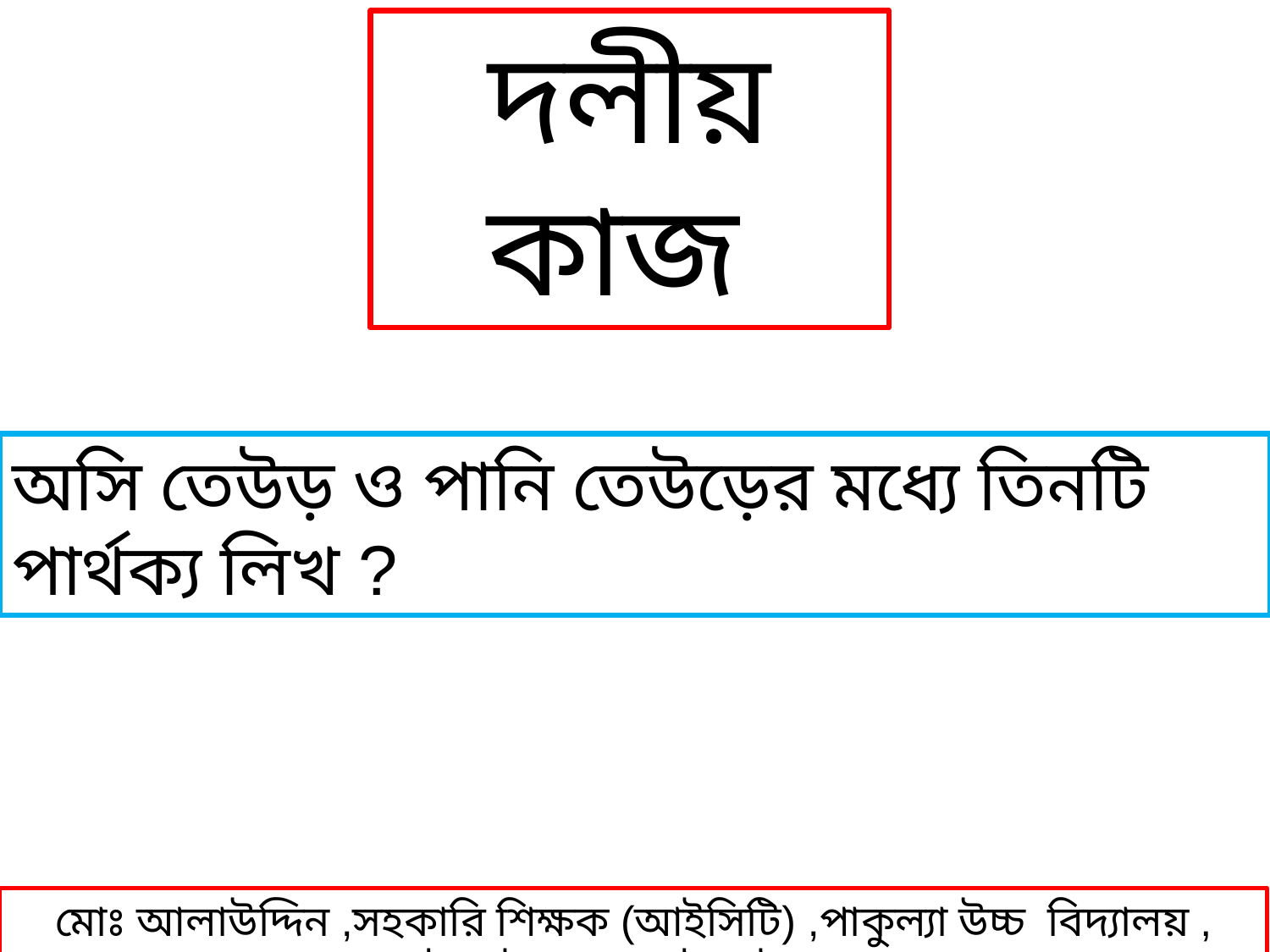

দলীয় কাজ
অসি তেউড় ও পানি তেউড়ের মধ্যে তিনটি পার্থক্য লিখ ?